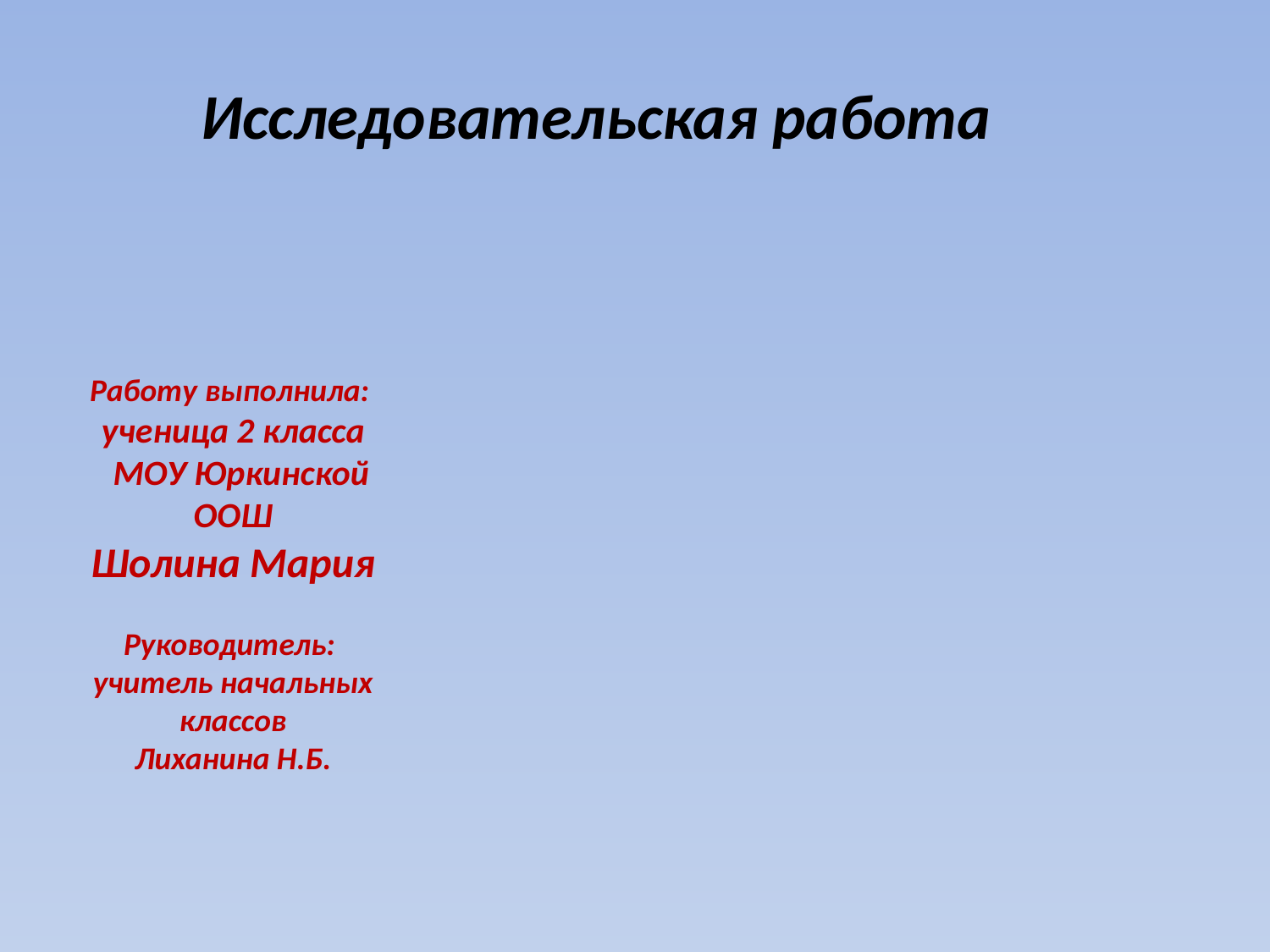

Исследовательская работа

Работу выполнила:
ученица 2 класса
   МОУ Юркинской  ООШ
Шолина Мария

Руководитель:  учитель начальных классов
Лиханина Н.Б.